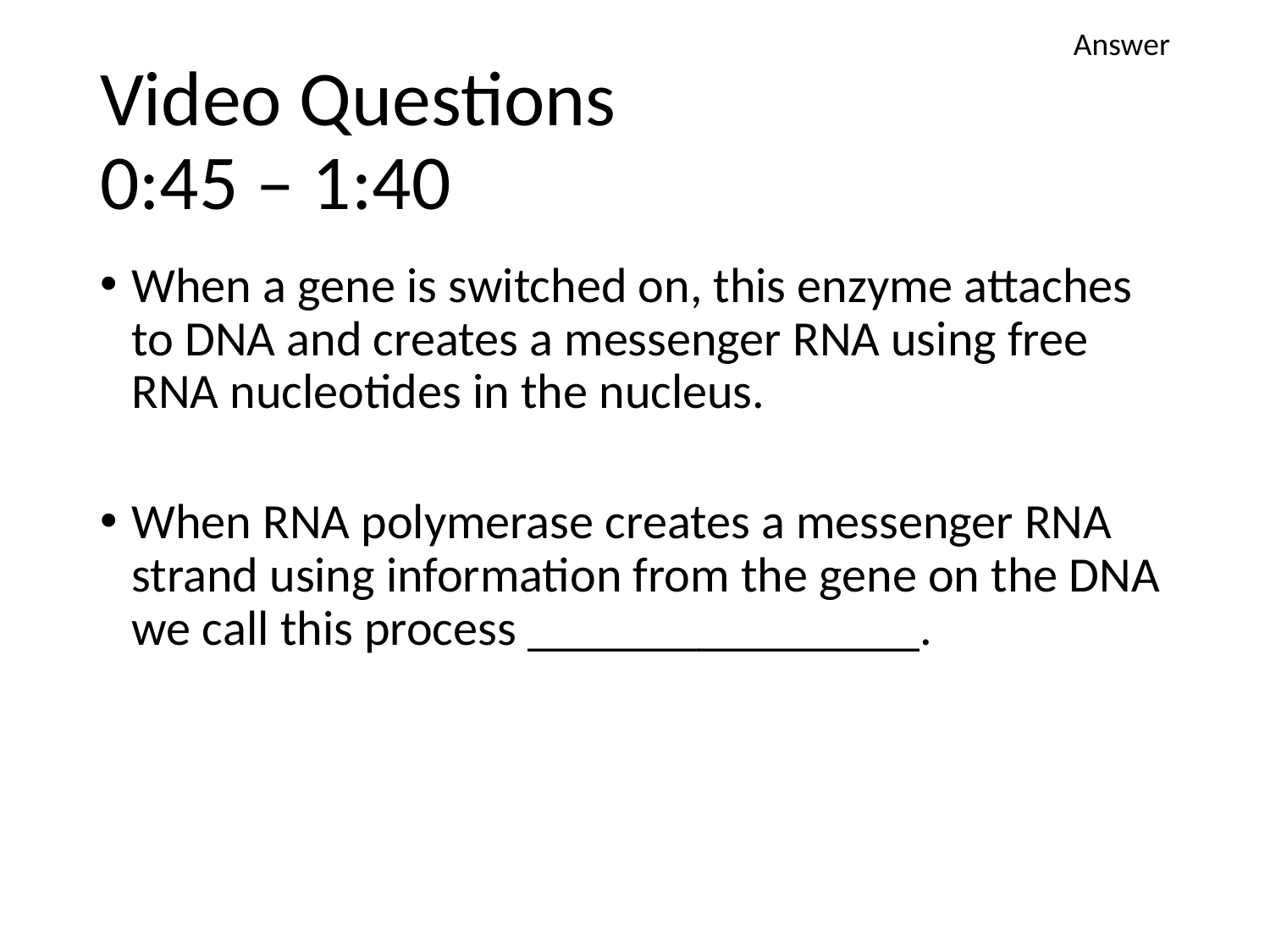

Answer
# Video Questions 0:45 – 1:40
When a gene is switched on, this enzyme attaches to DNA and creates a messenger RNA using free RNA nucleotides in the nucleus.
When RNA polymerase creates a messenger RNA strand using information from the gene on the DNA we call this process ________________.